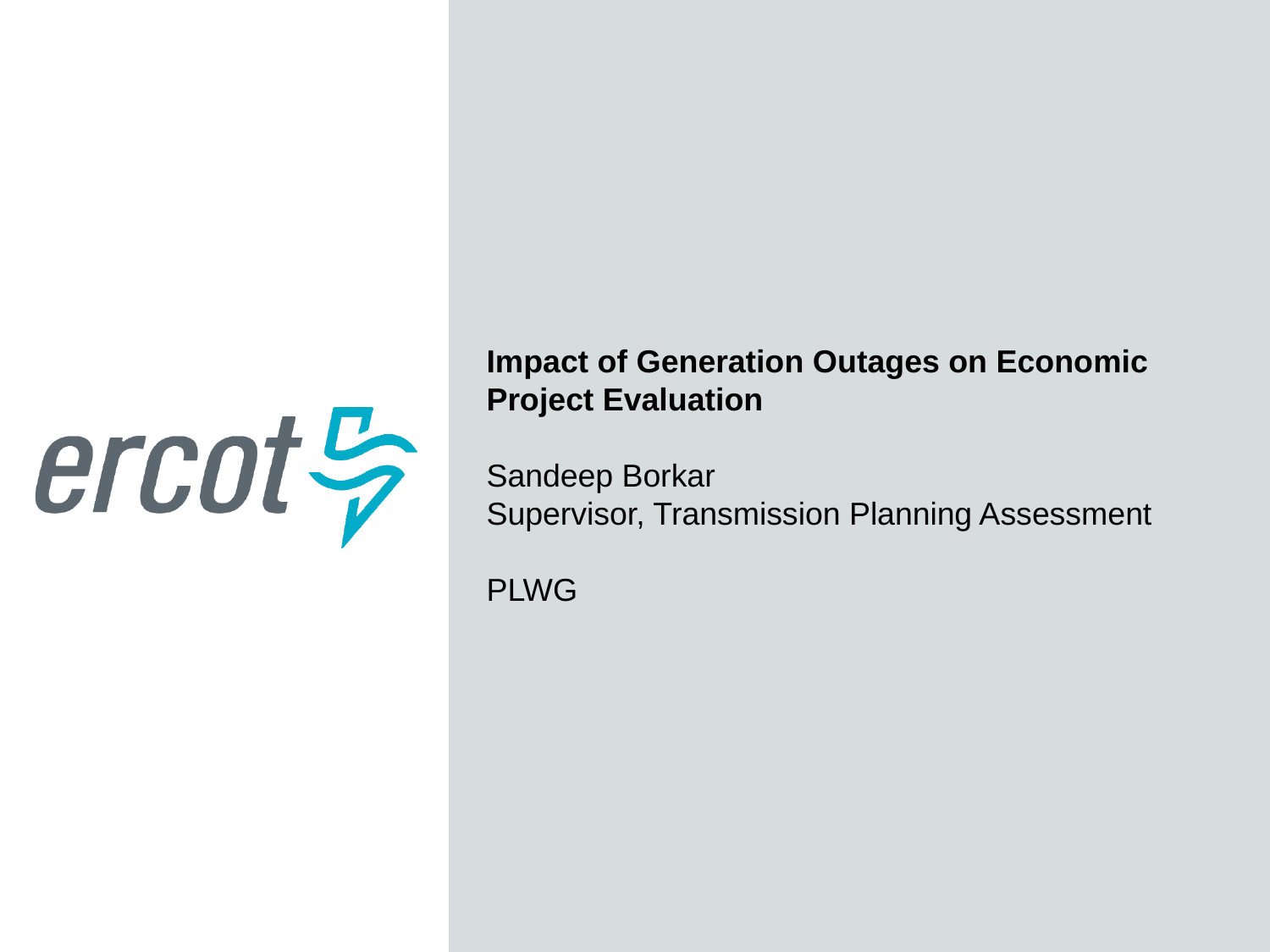

Impact of Generation Outages on Economic Project Evaluation

Sandeep Borkar
Supervisor, Transmission Planning Assessment

PLWG